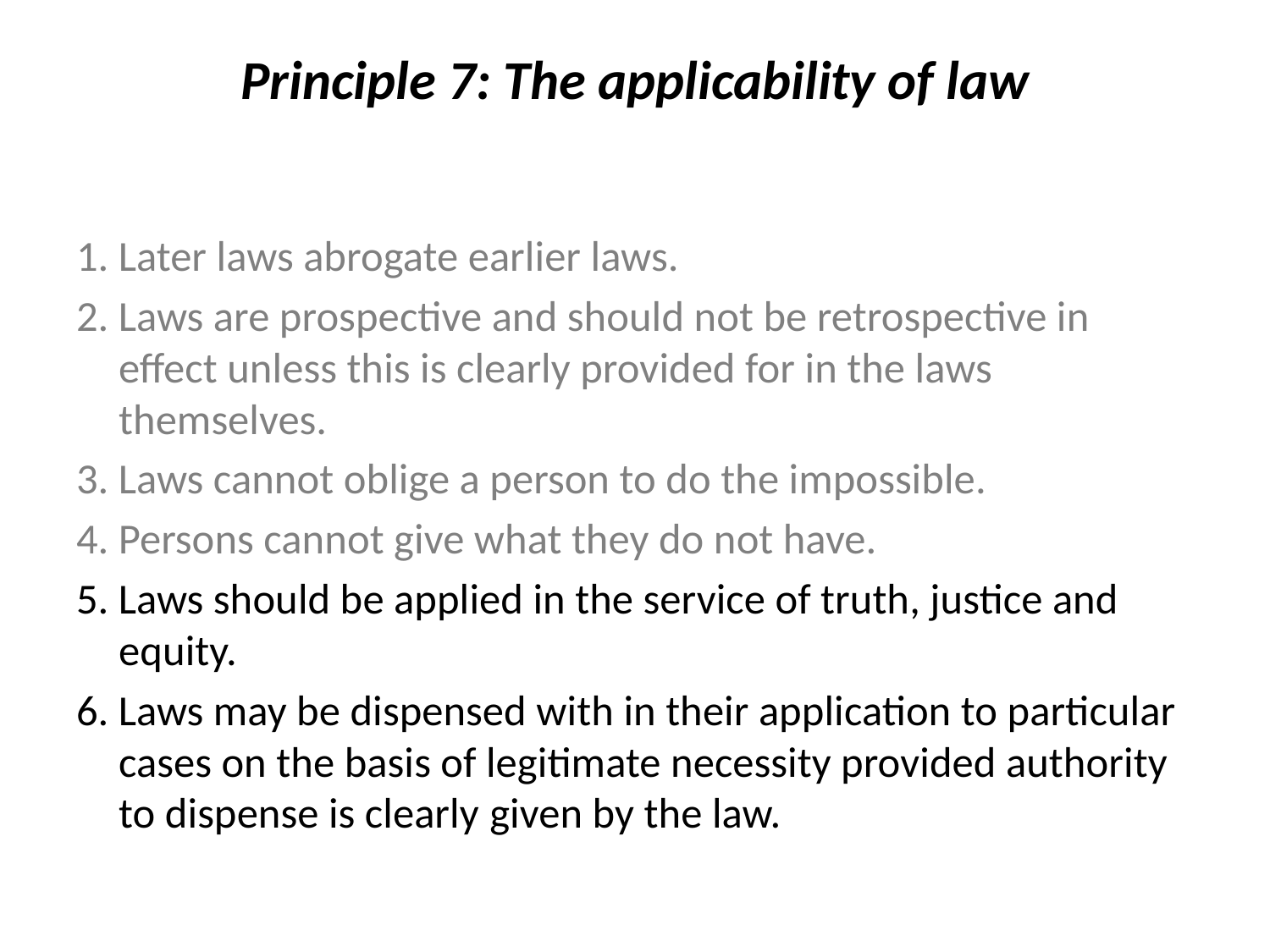

# Principle 7: The applicability of law
1. Later laws abrogate earlier laws.
2. Laws are prospective and should not be retrospective in effect unless this is clearly provided for in the laws themselves.
3. Laws cannot oblige a person to do the impossible.
4. Persons cannot give what they do not have.
5. Laws should be applied in the service of truth, justice and equity.
6. Laws may be dispensed with in their application to particular cases on the basis of legitimate necessity provided authority to dispense is clearly given by the law.